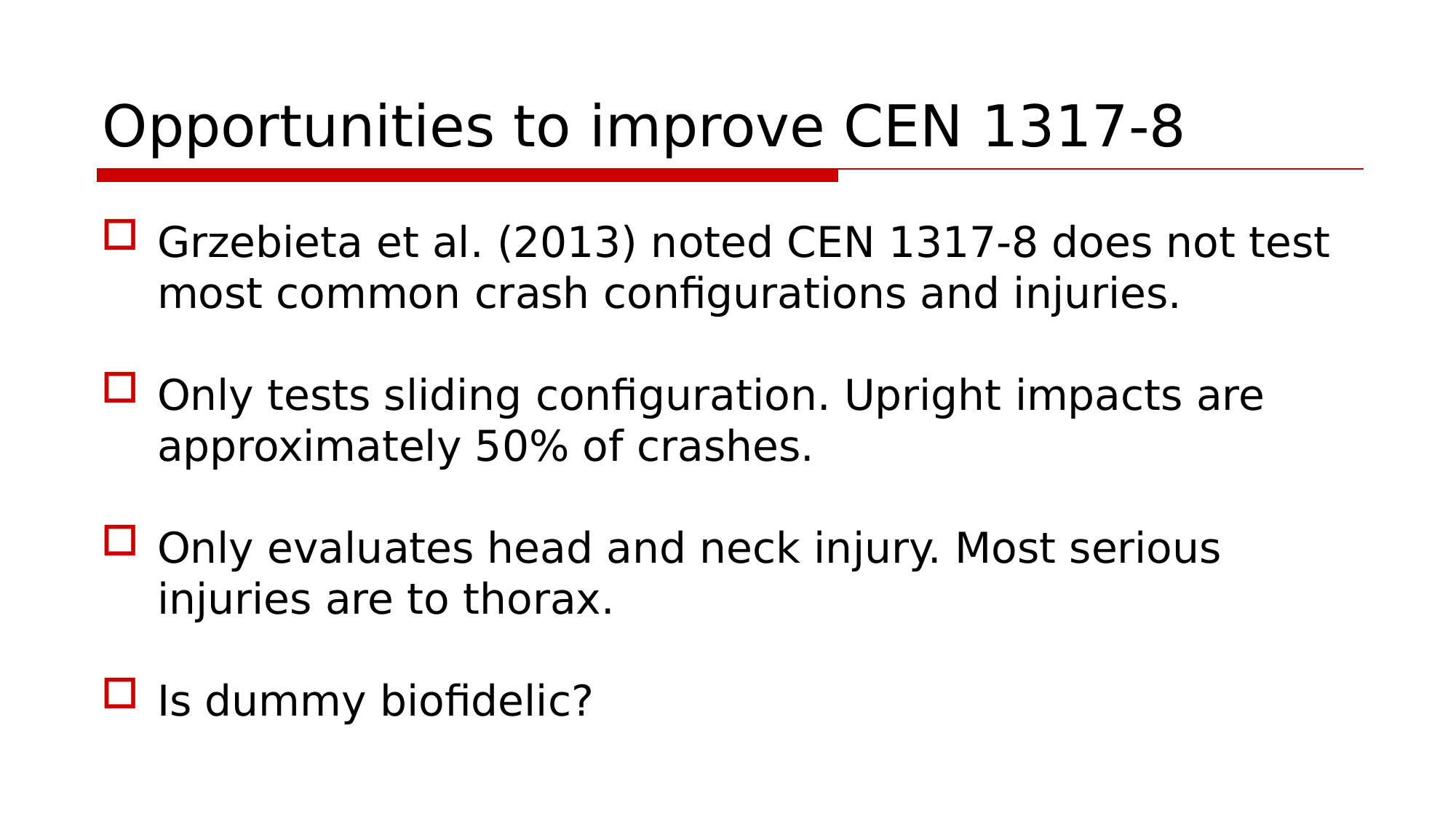

# Opportunities to improve CEN 1317-8
Grzebieta et al. (2013) noted CEN 1317-8 does not test most common crash configurations and injuries.

Only tests sliding configuration. Upright impacts are approximately 50% of crashes.

Only evaluates head and neck injury. Most serious injuries are to thorax.

Is dummy biofidelic?